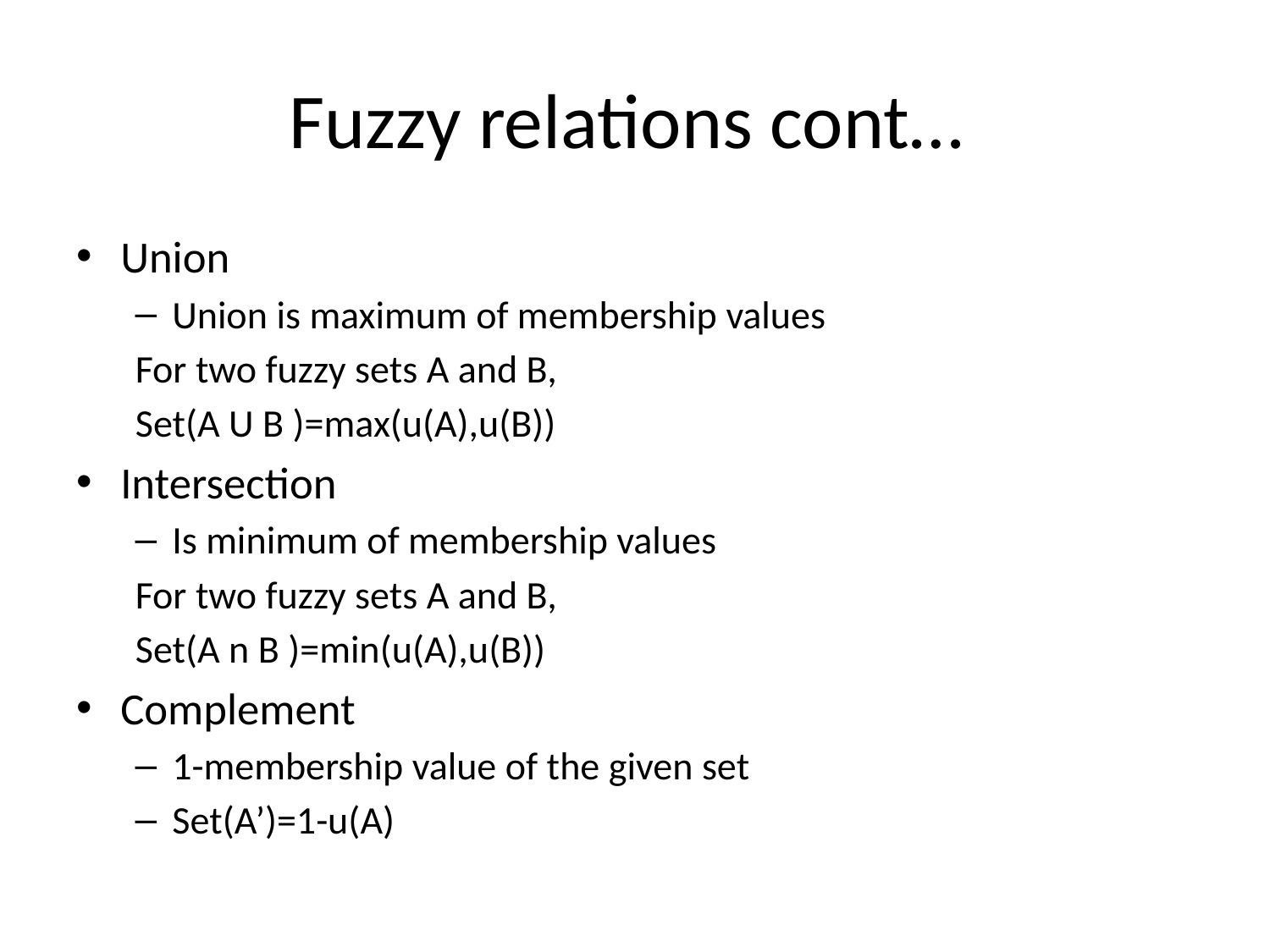

# Fuzzy relations cont…
Union
Union is maximum of membership values
For two fuzzy sets A and B,
Set(A U B )=max(u(A),u(B))
Intersection
Is minimum of membership values
For two fuzzy sets A and B,
Set(A n B )=min(u(A),u(B))
Complement
1-membership value of the given set
Set(A’)=1-u(A)